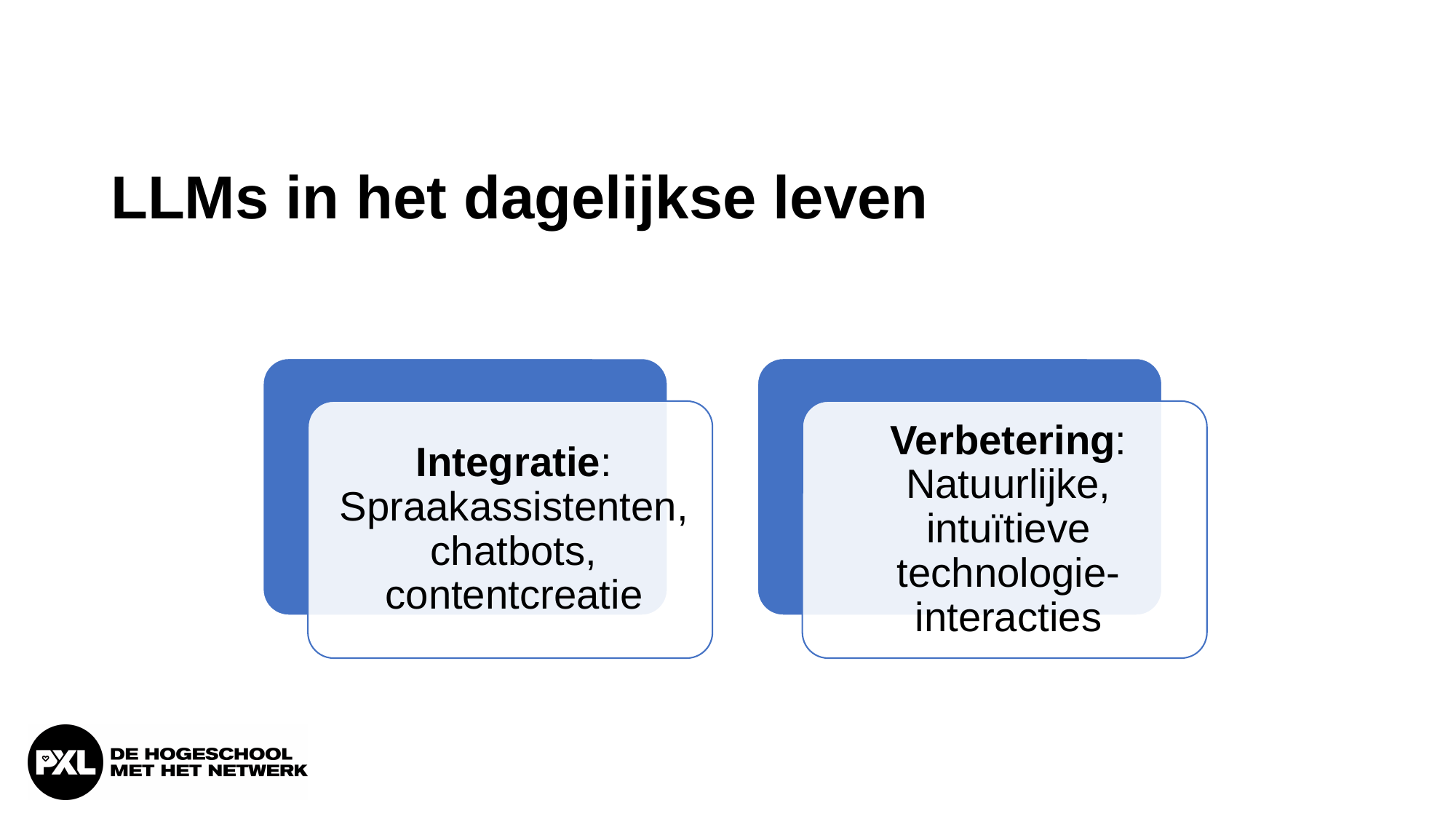

# LLMs in het dagelijkse leven
Integratie: Spraakassistenten, chatbots, contentcreatie
Verbetering: Natuurlijke, intuïtieve technologie-interacties